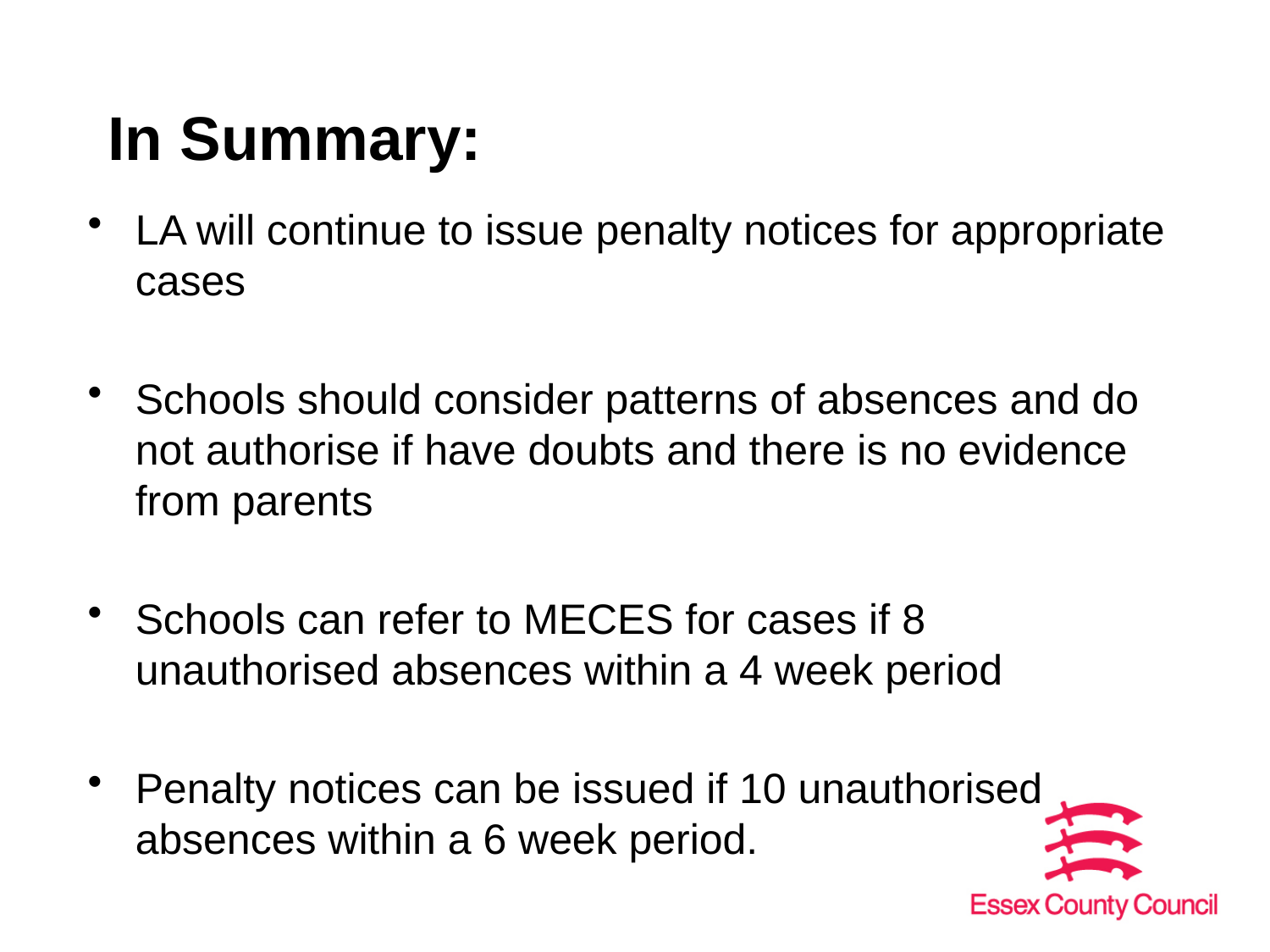

# In Summary:
LA will continue to issue penalty notices for appropriate cases

Schools should consider patterns of absences and do not authorise if have doubts and there is no evidence from parents

Schools can refer to MECES for cases if 8 unauthorised absences within a 4 week period

Penalty notices can be issued if 10 unauthorised absences within a 6 week period.